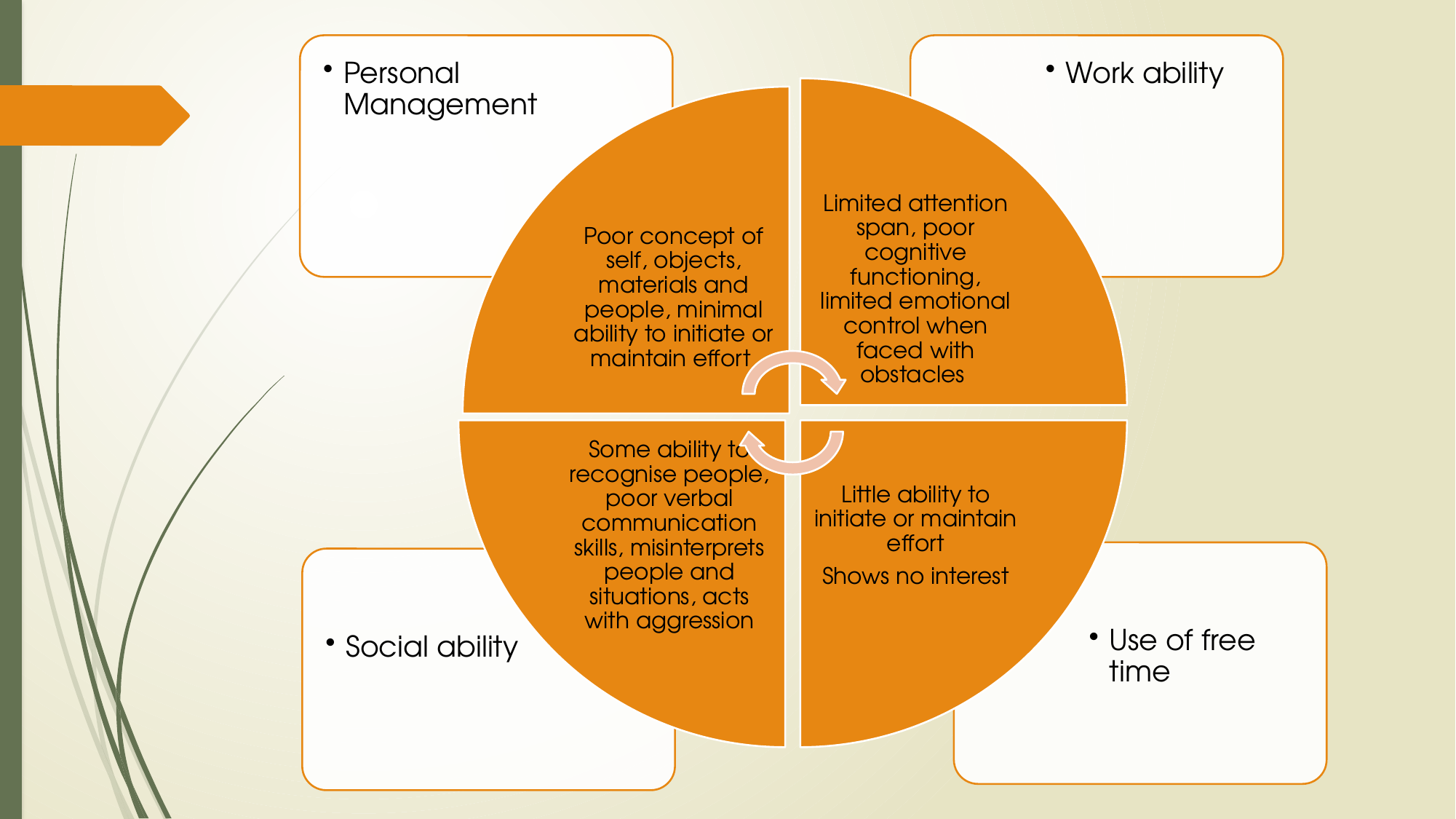

Use of free time
Social ability
Work ability
Personal Management
Poor concept of self, objects, materials and people, minimal ability to initiate or maintain effort
Limited attention span, poor cognitive functioning, limited emotional control when faced with obstacles
Little ability to initiate or maintain effort
Shows no interest
Some ability to recognise people, poor verbal communication skills, misinterprets people and situations, acts with aggression